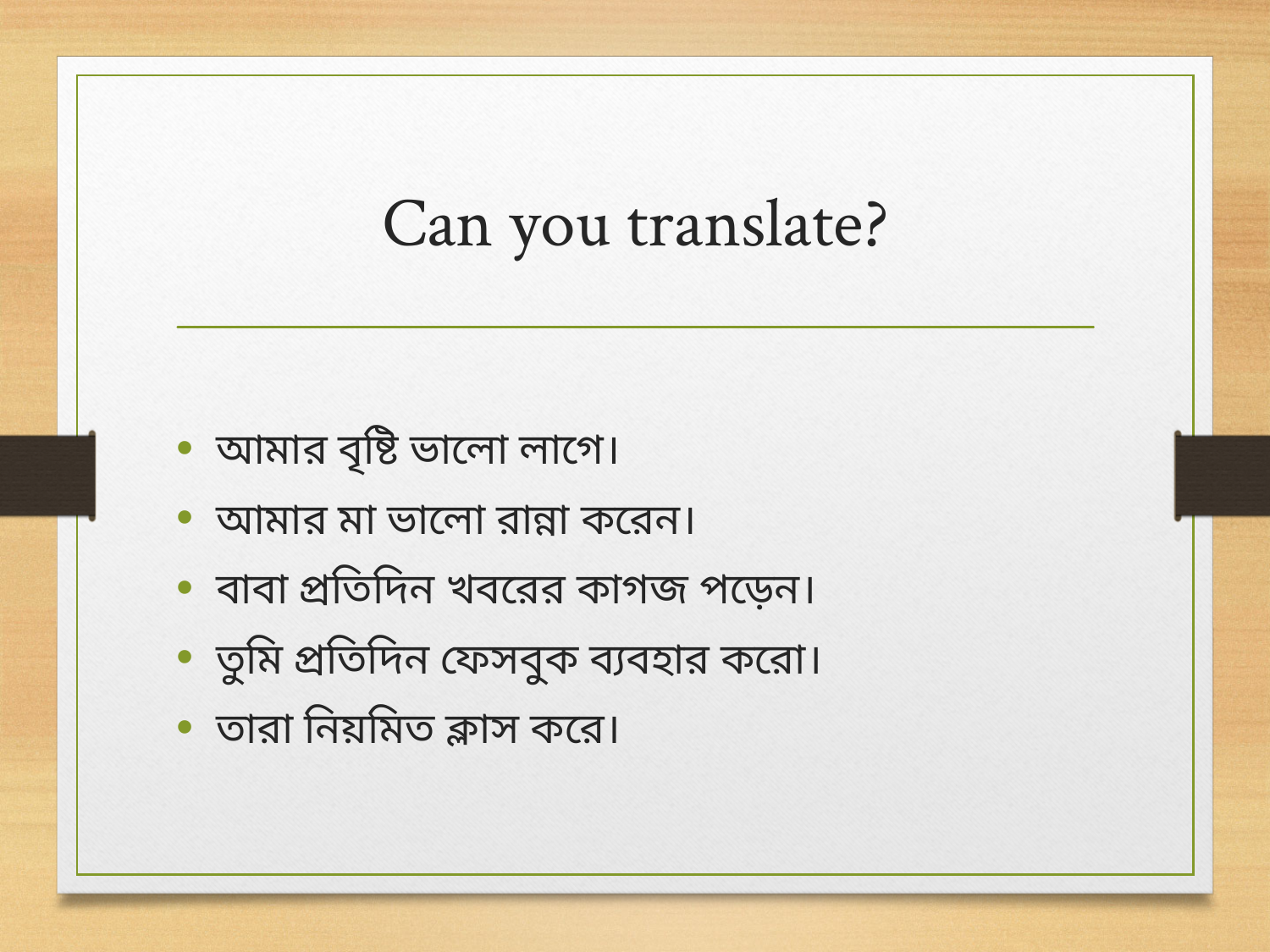

# Can you translate?

আমার বৃষ্টি ভালো লাগে।
আমার মা ভালো রান্না করেন।
বাবা প্রতিদিন খবরের কাগজ পড়েন।
তুমি প্রতিদিন ফেসবুক ব্যবহার করো।
তারা নিয়মিত ক্লাস করে।